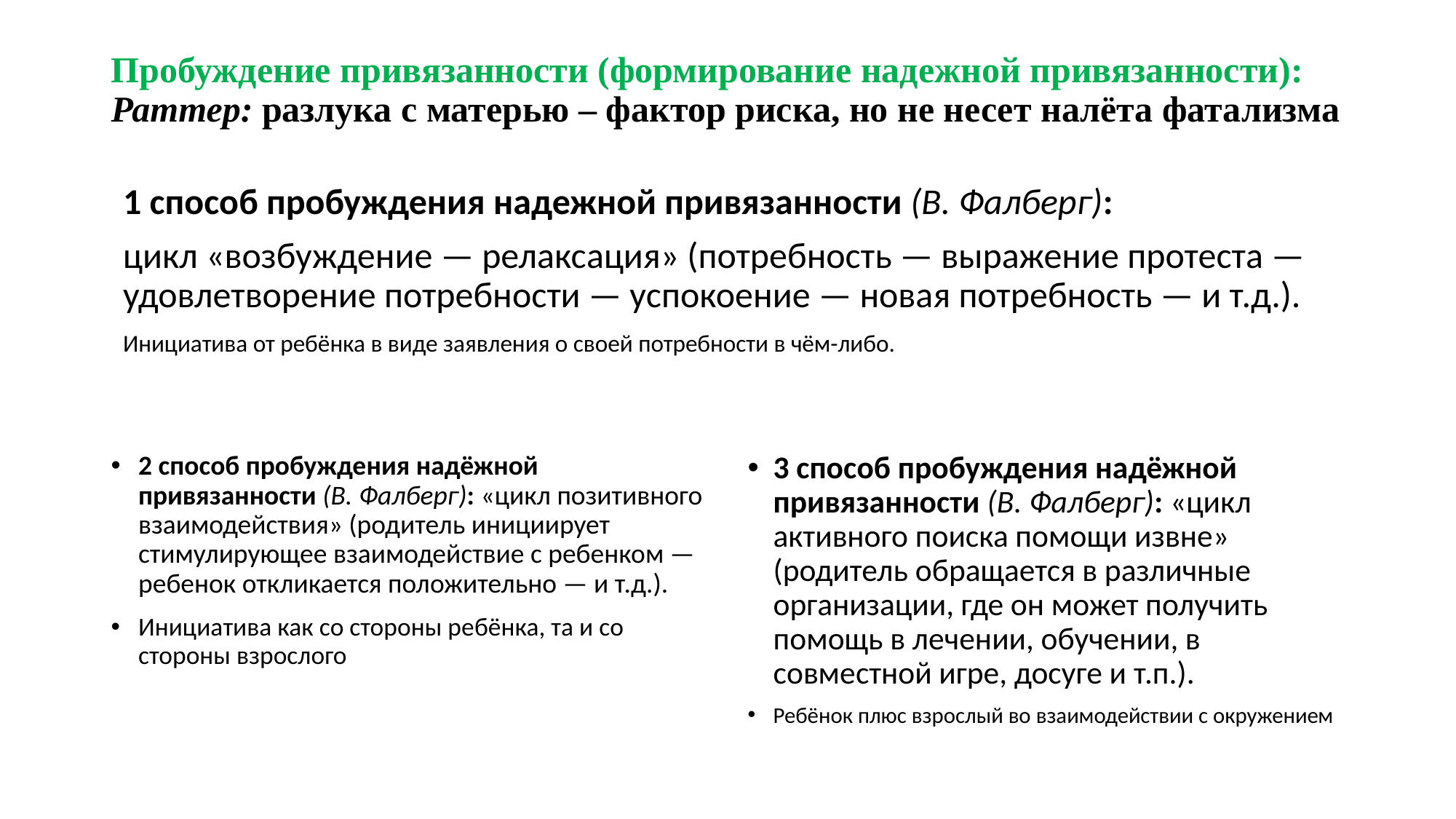

# Пробуждение привязанности (формирование надежной привязанности): Раттер: разлука с матерью – фактор риска, но не несет налёта фатализма
1 способ пробуждения надежной привязанности (В. Фалберг):
цикл «возбуждение — релаксация» (потребность — выражение протеста — удовлетворение потребности — успокоение — новая потребность — и т.д.).
Инициатива от ребёнка в виде заявления о своей потребности в чём-либо.
2 способ пробуждения надёжной привязанности (В. Фалберг): «цикл позитивного взаимодействия» (родитель инициирует стимулирующее взаимодействие с ребенком — ребенок откликается положительно — и т.д.).
Инициатива как со стороны ребёнка, та и со стороны взрослого
3 способ пробуждения надёжной привязанности (В. Фалберг): «цикл активного поиска помощи извне» (родитель обращается в различные организации, где он может получить помощь в лечении, обучении, в совместной игре, досуге и т.п.).
Ребёнок плюс взрослый во взаимодействии с окружением